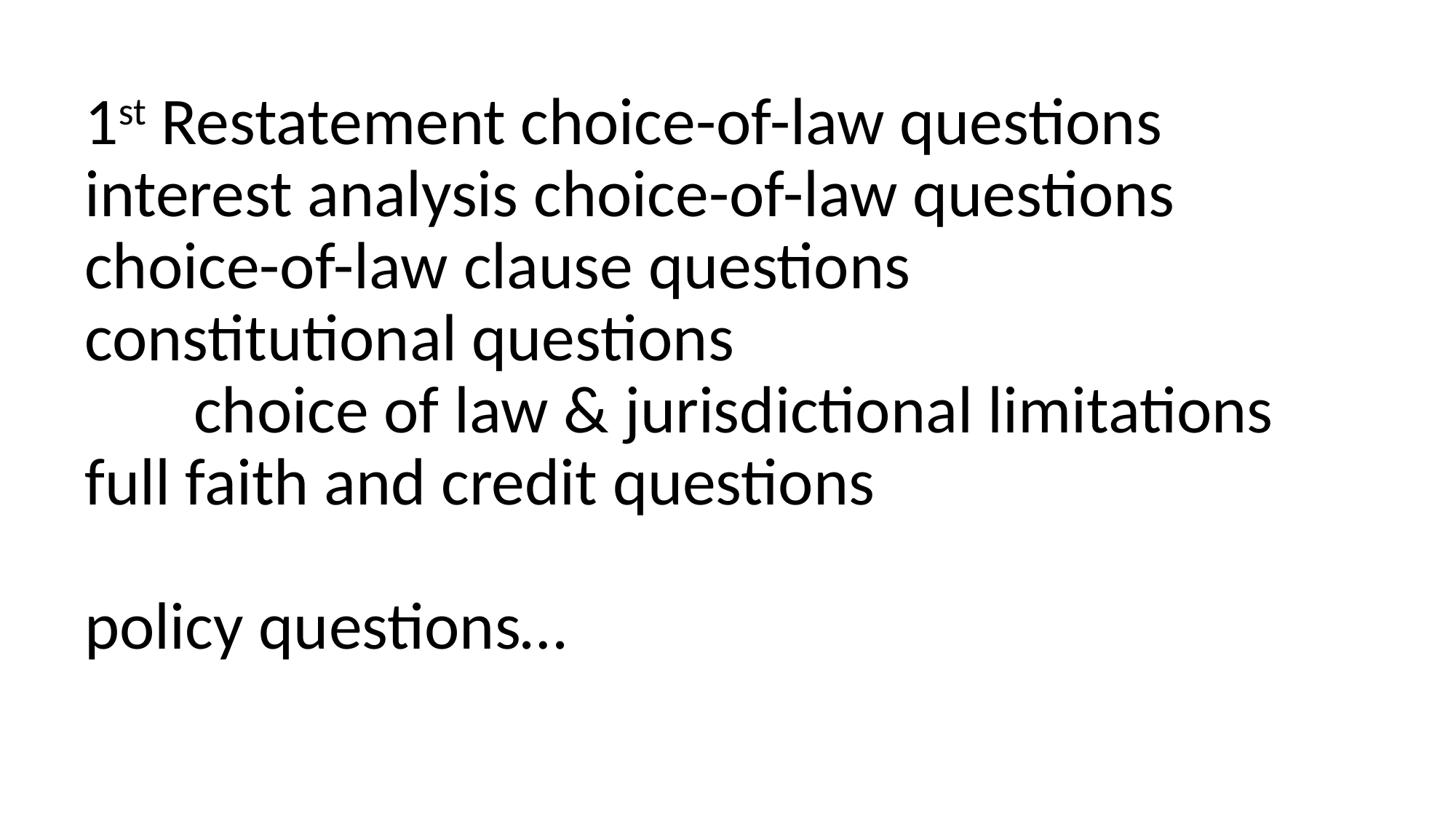

# 1st Restatement choice-of-law questions interest analysis choice-of-law questions choice-of-law clause questions constitutional questions choice of law & jurisdictional limitations full faith and credit questions policy questions…